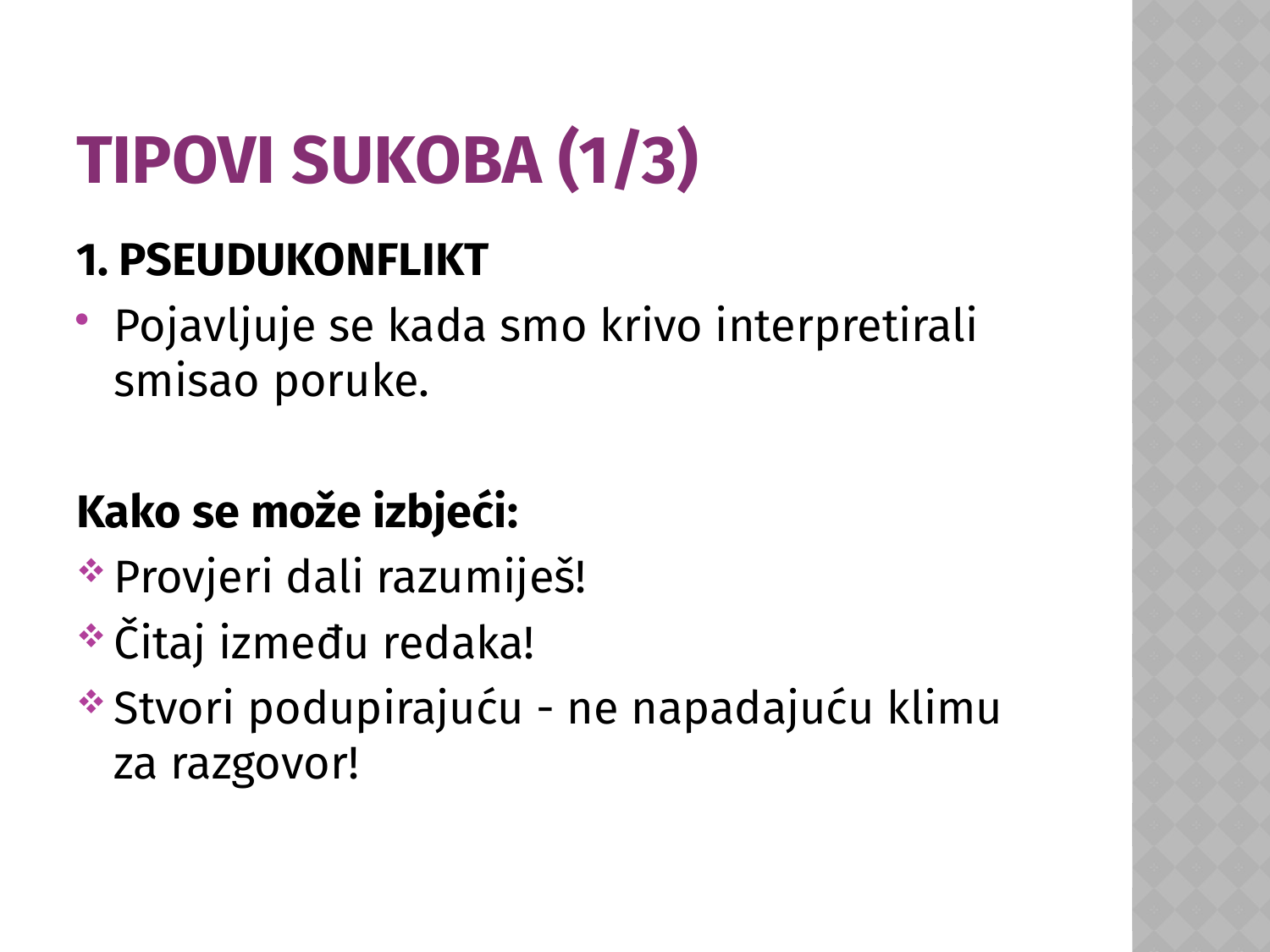

# TIPOVI SUKOBA (1/3)
1. PSEUDUKONFLIKT
Pojavljuje se kada smo krivo interpretirali smisao poruke.

Kako se može izbjeći:
Provjeri dali razumiješ!
Čitaj između redaka!
Stvori podupirajuću - ne napadajuću klimu za razgovor!